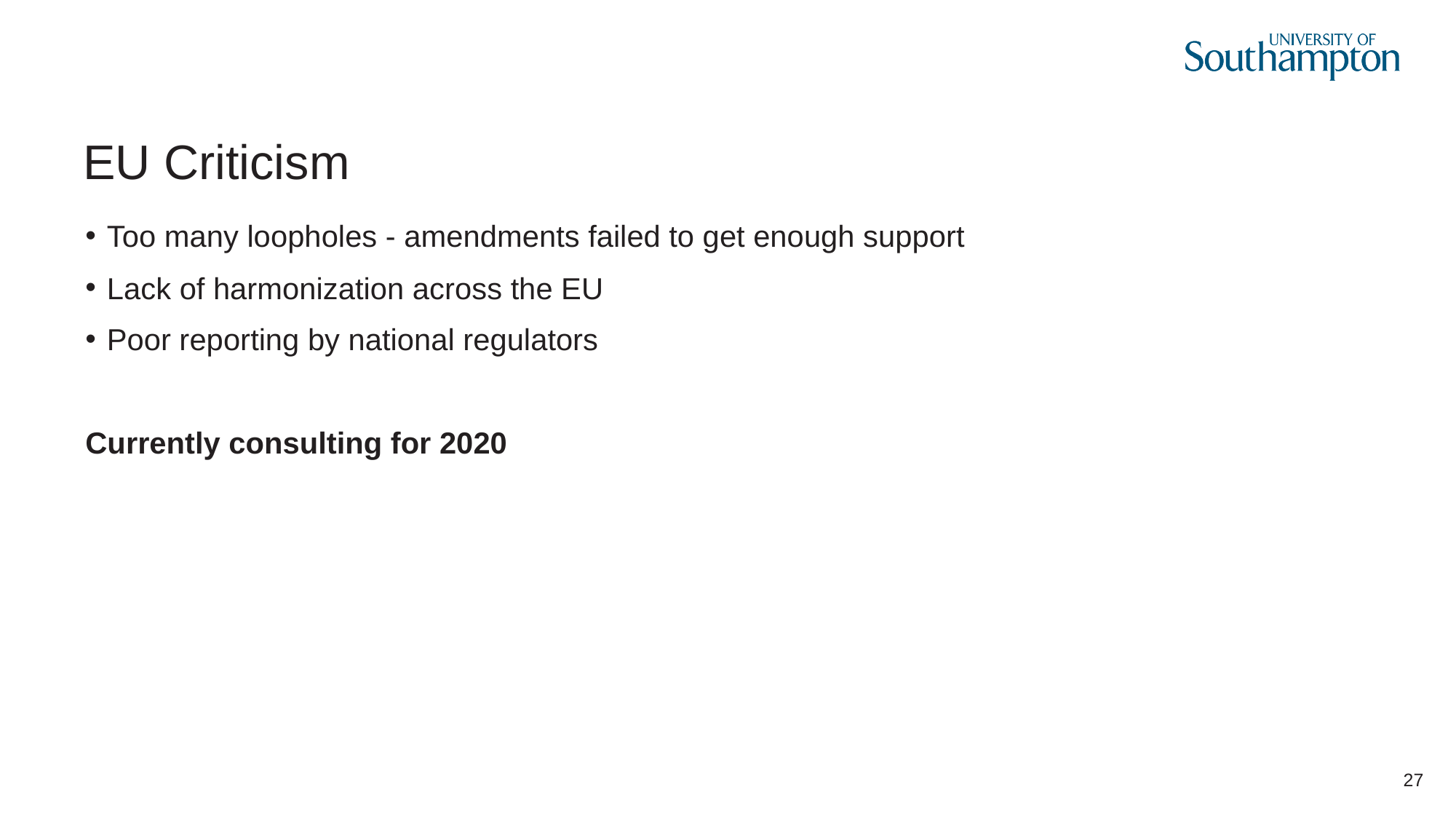

# EU Criticism
Too many loopholes - amendments failed to get enough support
Lack of harmonization across the EU
Poor reporting by national regulators

Currently consulting for 2020